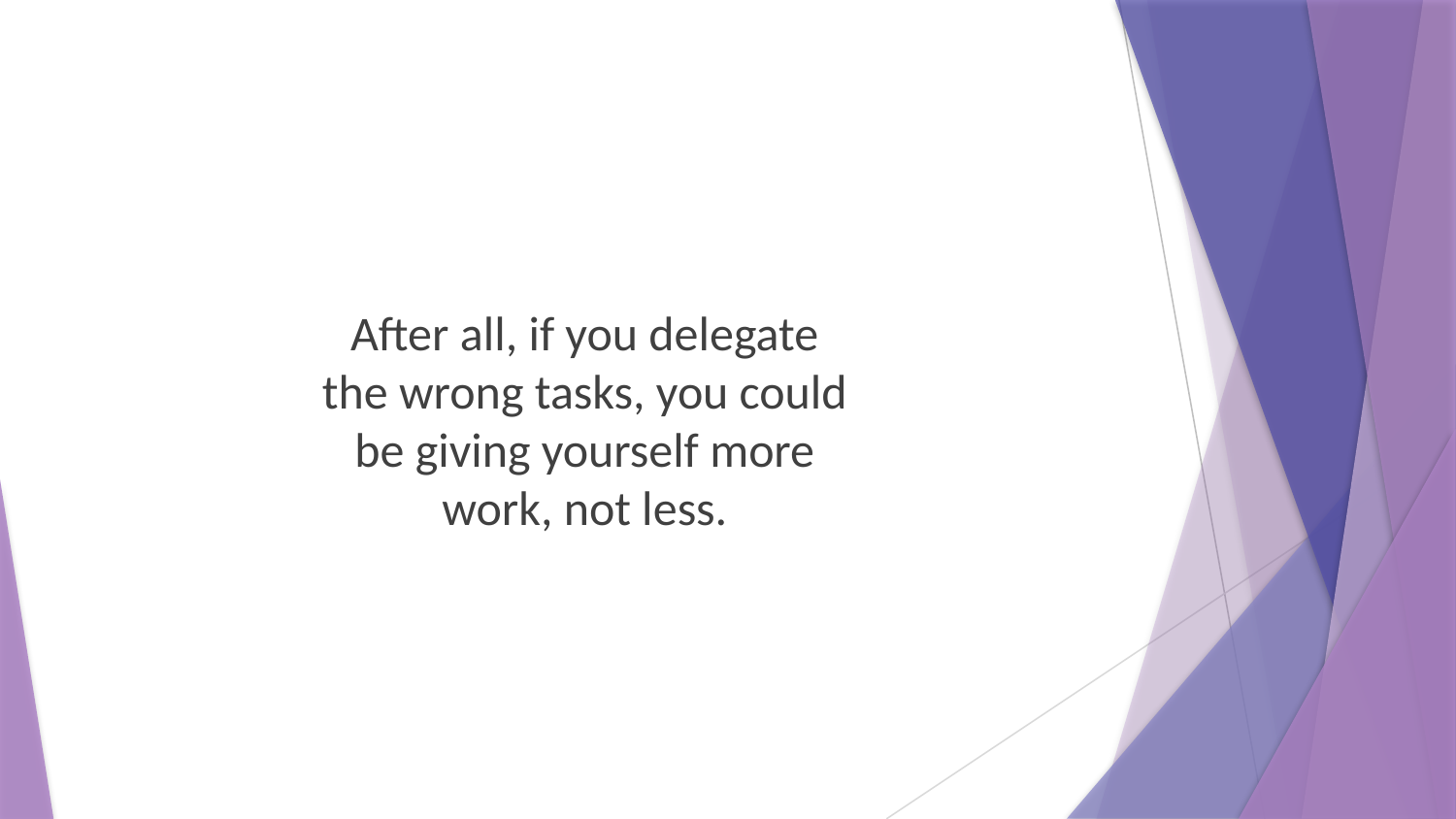

After all, if you delegate the wrong tasks, you could be giving yourself more work, not less.